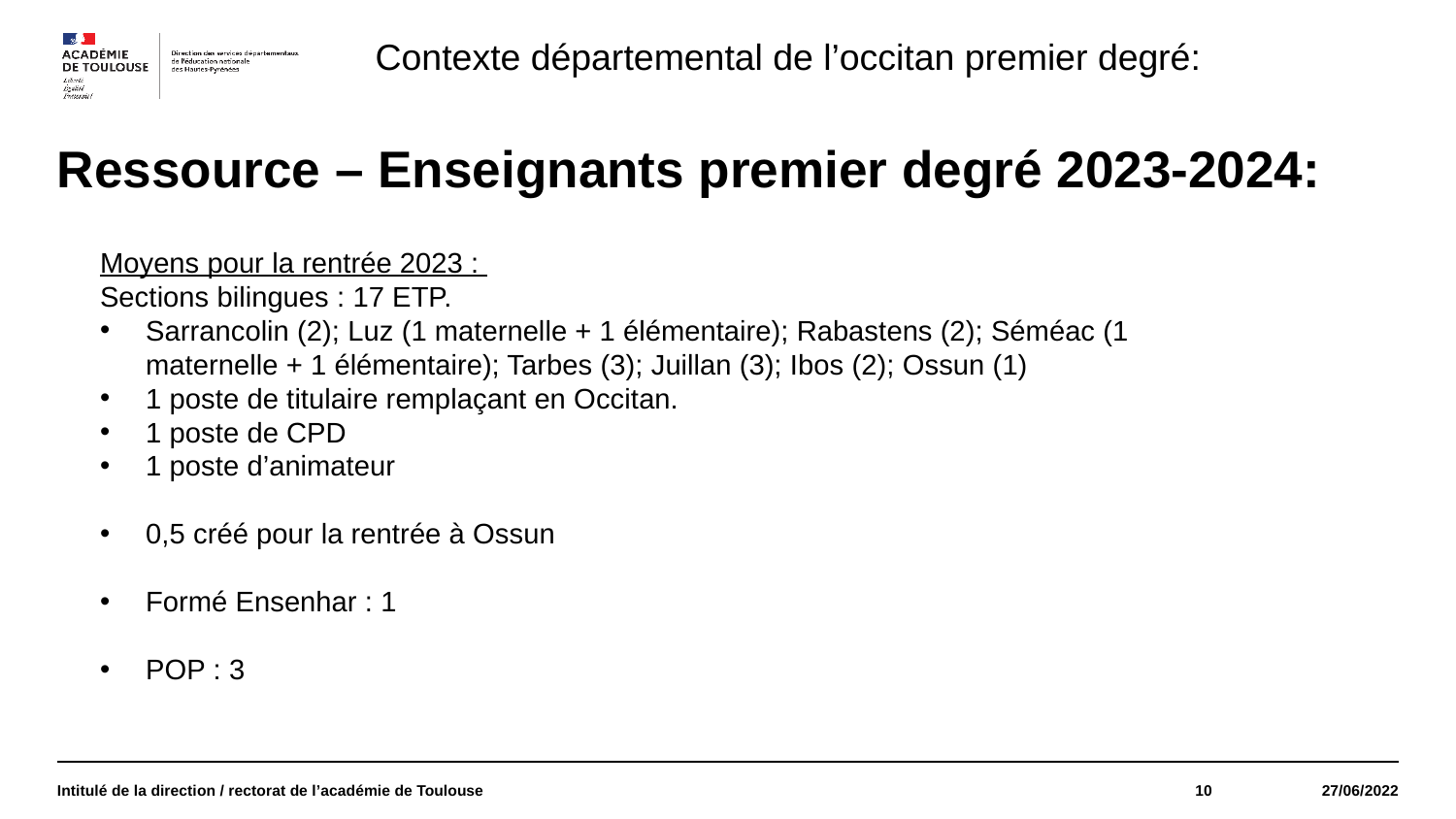

Contexte départemental de l’occitan premier degré:
# Ressource – Enseignants premier degré 2023-2024:
Moyens pour la rentrée 2023 :
Sections bilingues : 17 ETP.
Sarrancolin (2); Luz (1 maternelle + 1 élémentaire); Rabastens (2); Séméac (1 maternelle + 1 élémentaire); Tarbes (3); Juillan (3); Ibos (2); Ossun (1)
1 poste de titulaire remplaçant en Occitan.
1 poste de CPD
1 poste d’animateur

0,5 créé pour la rentrée à Ossun

Formé Ensenhar : 1

POP : 3

Intitulé de la direction / rectorat de l’académie de Toulouse
10
27/06/2022